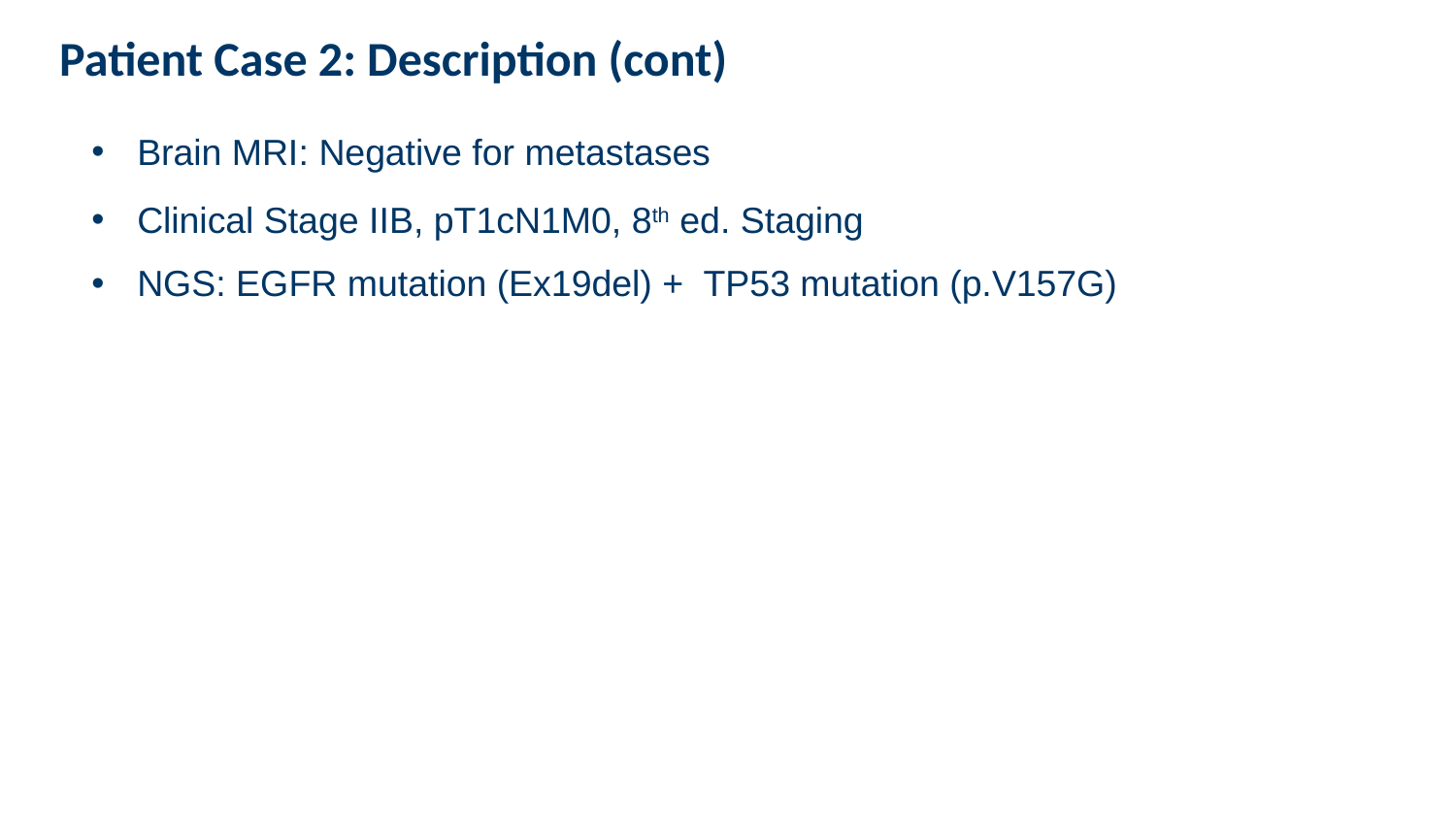

Patient Case 2: Description (cont)
Brain MRI: Negative for metastases
Clinical Stage IIB, pT1cN1M0, 8th ed. Staging
NGS: EGFR mutation (Ex19del) +  TP53 mutation (p.V157G)